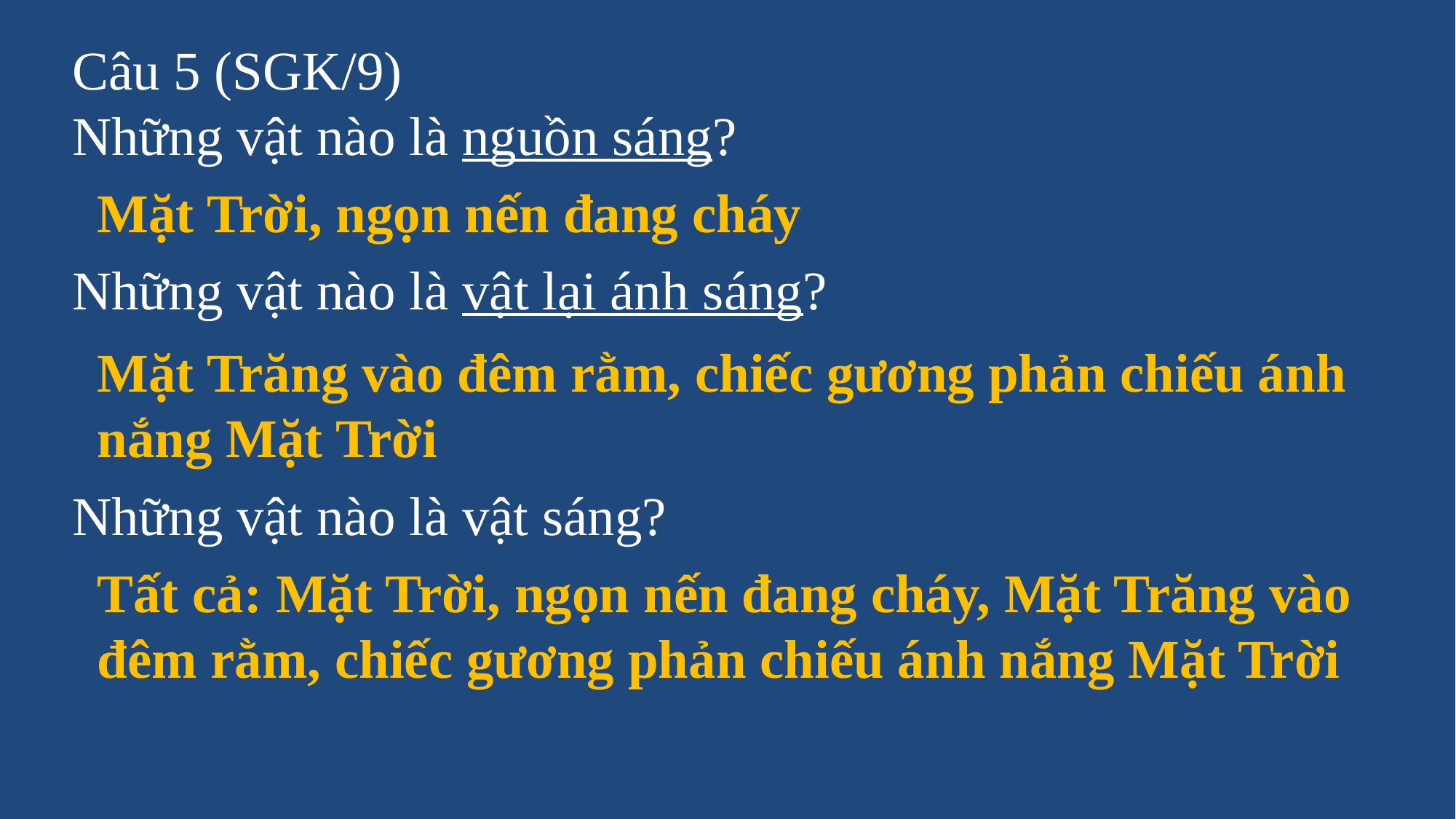

Câu 5 (SGK/9)
Những vật nào là nguồn sáng?
Mặt Trời, ngọn nến đang cháy
Những vật nào là vật lại ánh sáng?
Mặt Trăng vào đêm rằm, chiếc gương phản chiếu ánh nắng Mặt Trời
Những vật nào là vật sáng?
Tất cả: Mặt Trời, ngọn nến đang cháy, Mặt Trăng vào đêm rằm, chiếc gương phản chiếu ánh nắng Mặt Trời